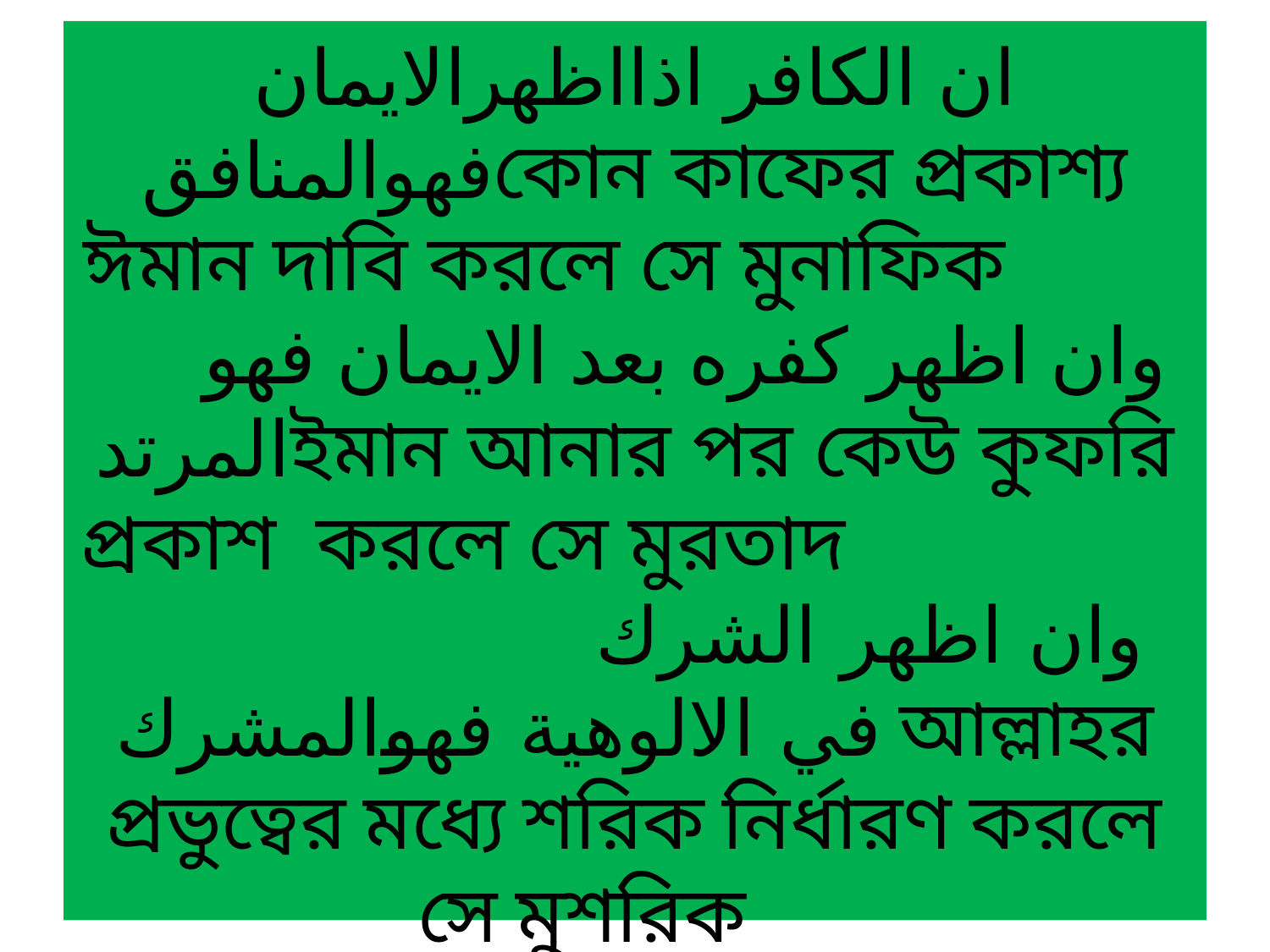

# ان الكافر اذااظهرالايمان فهوالمنافقকোন কাফের প্রকাশ্য ঈমান দাবি করলে সে মুনাফিক               وان اظهر كفره بعد الايمان فهو المرتدইমান আনার পর কেউ কুফরি প্রকাশ  করলে সে মুরতাদ                                 وان اظهر الشرك  في الالوهية فهوالمشرك আল্লাহর প্রভুত্বের মধ্যে শরিক নির্ধারণ করলে সে মুশরিক